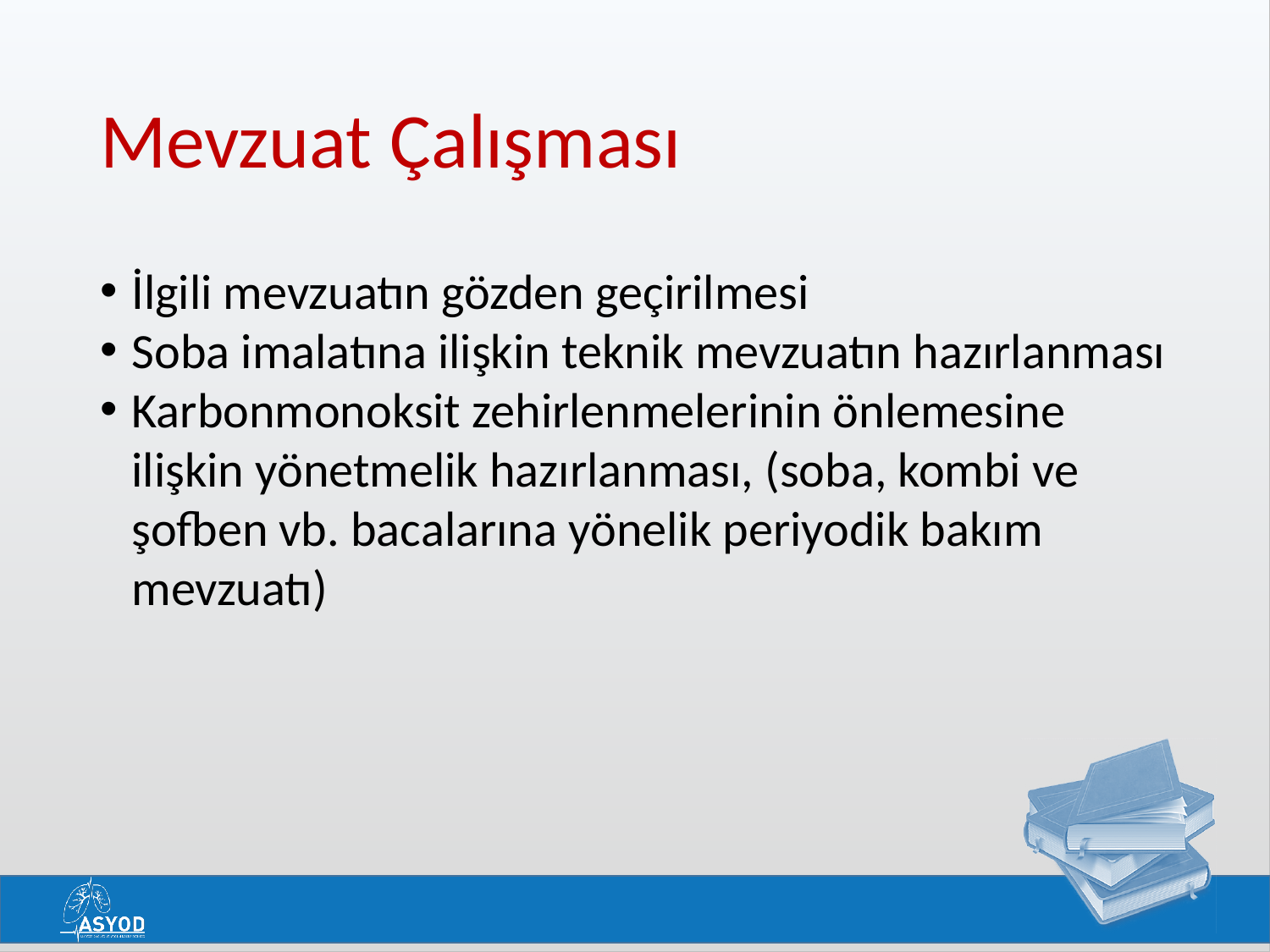

# Mevzuat Çalışması
İlgili mevzuatın gözden geçirilmesi
Soba imalatına ilişkin teknik mevzuatın hazırlanması
Karbonmonoksit zehirlenmelerinin önlemesine ilişkin yönetmelik hazırlanması, (soba, kombi ve şofben vb. bacalarına yönelik periyodik bakım mevzuatı)